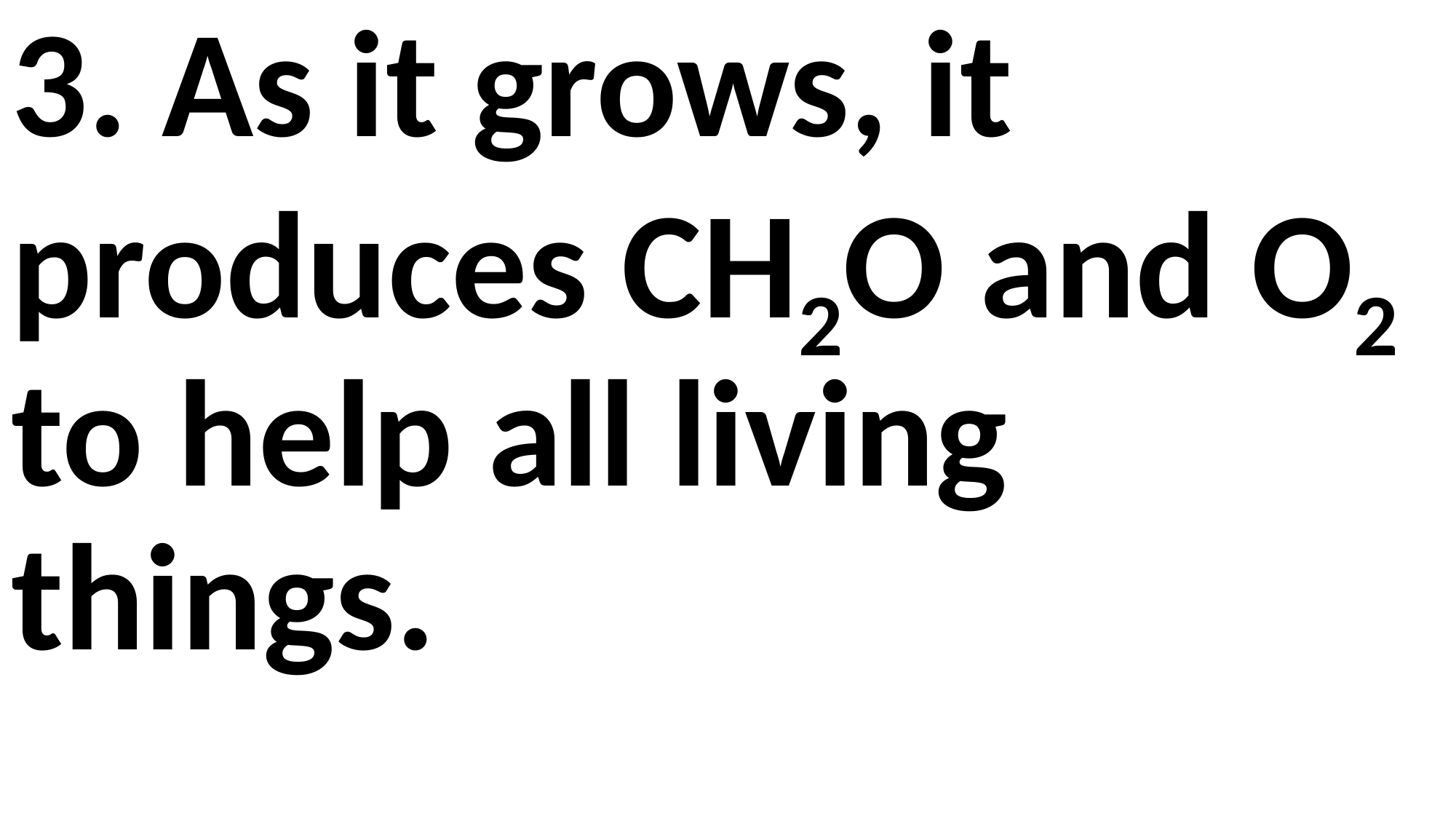

3. As it grows, it produces CH2O and O2 to help all living things.